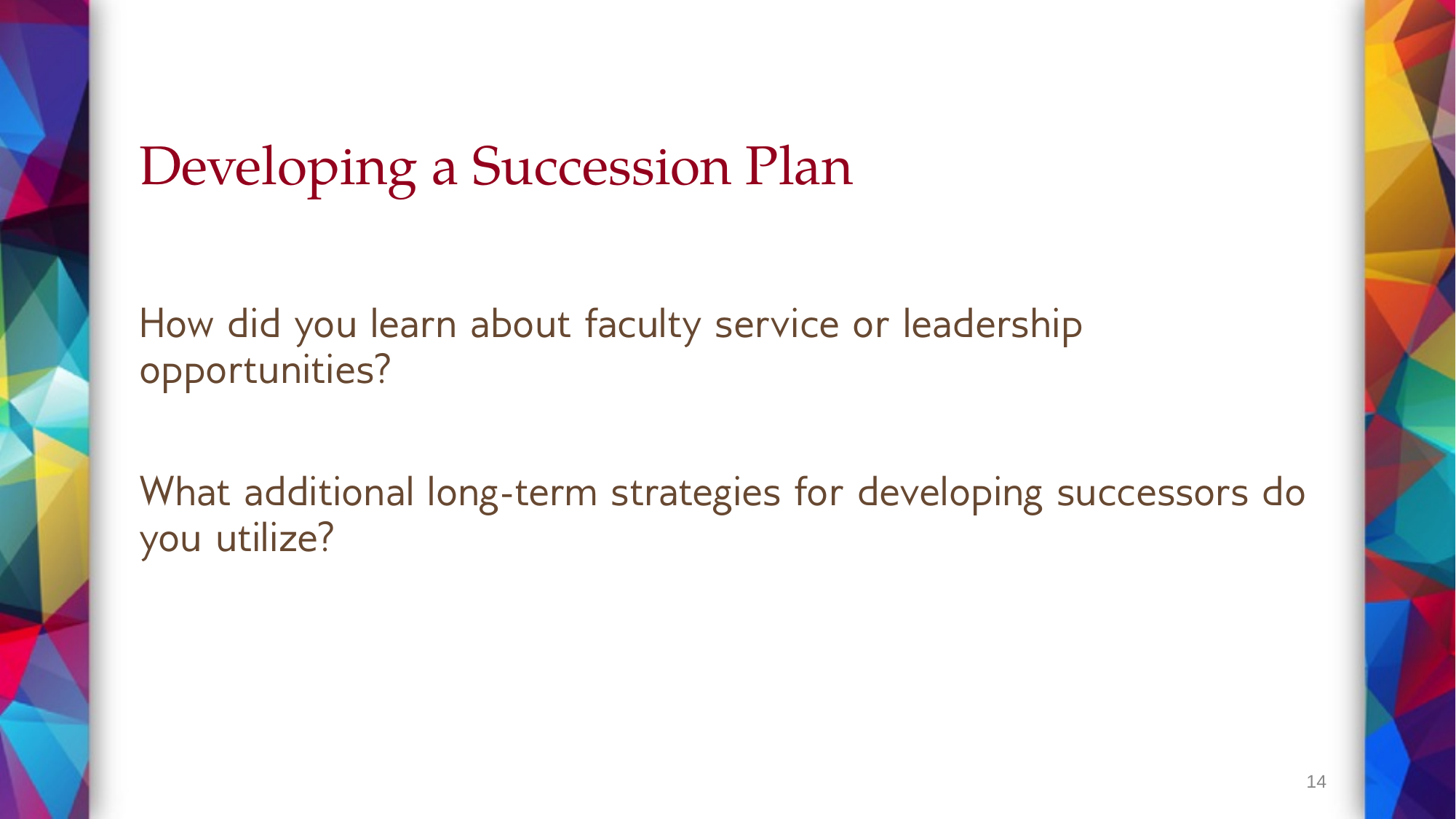

# Developing a Succession Plan

How did you learn about faculty service or leadership opportunities?

What additional long-term strategies for developing successors do you utilize?